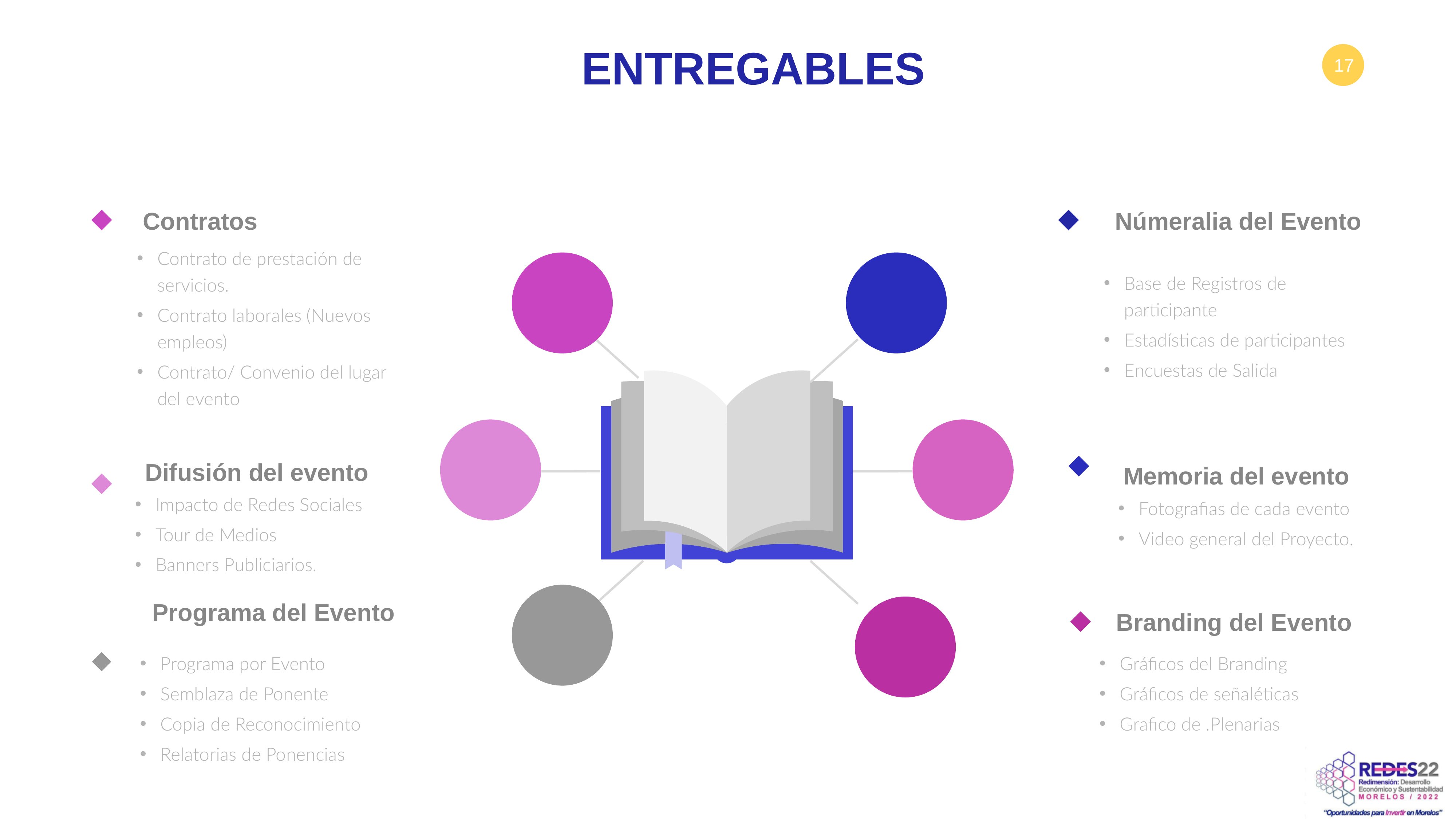

ENTREGABLES
Contratos
Númeralia del Evento

Contrato de prestación de servicios.
Contrato laborales (Nuevos empleos)
Contrato/ Convenio del lugar del evento

Base de Registros de participante
Estadísticas de participantes
Encuestas de Salida

Difusión del evento

Memoria del evento

Impacto de Redes Sociales
Tour de Medios
Banners Publiciarios.
Fotografias de cada evento
Video general del Proyecto.

Programa del Evento

Branding del Evento

Programa por Evento
Semblaza de Ponente
Copia de Reconocimiento
Relatorias de Ponencias
Gráficos del Branding
Gráficos de señaléticas
Grafico de .Plenarias